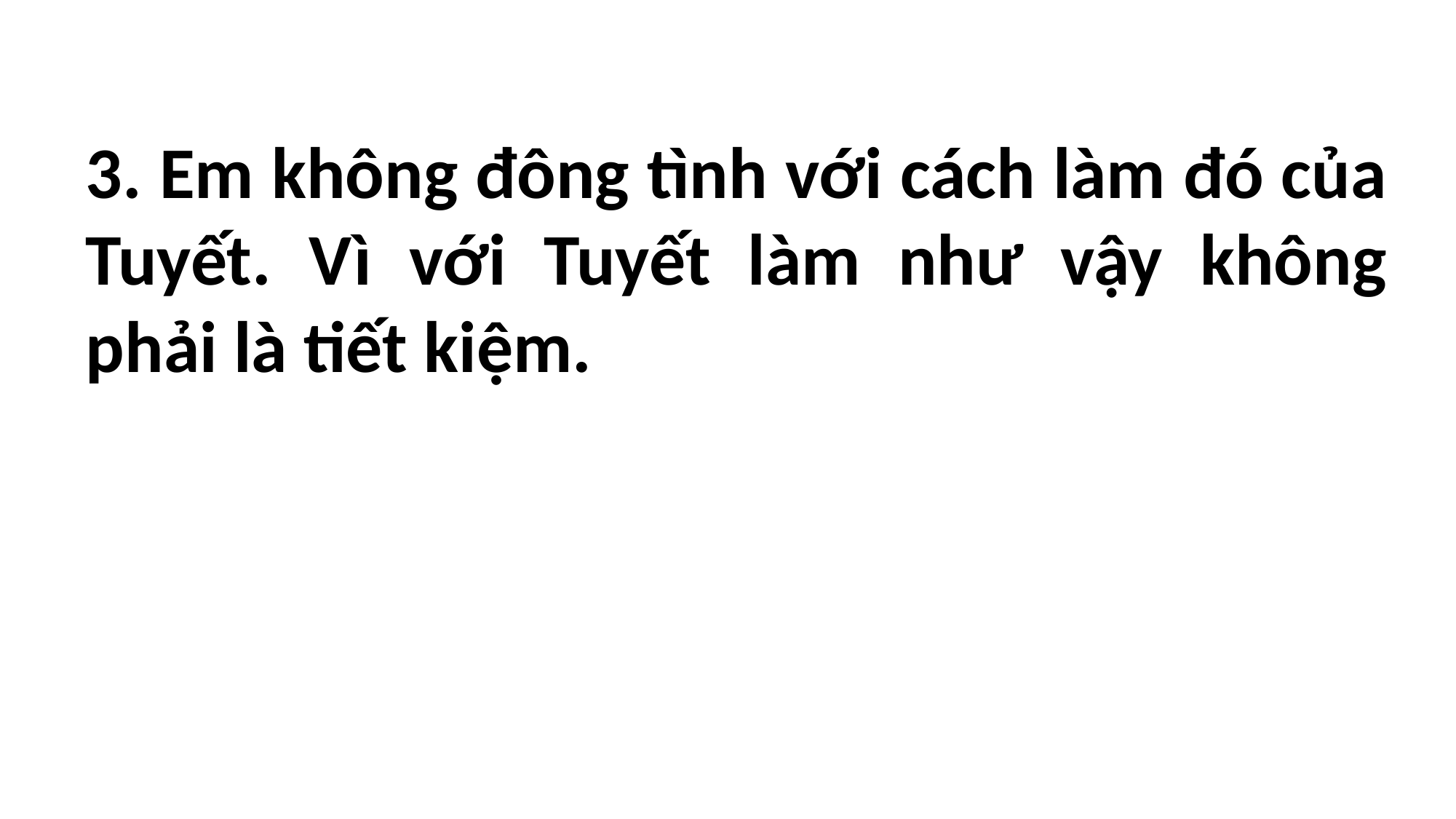

3. Em không đông tình với cách làm đó của Tuyết. Vì với Tuyết làm như vậy không phải là tiết kiệm.